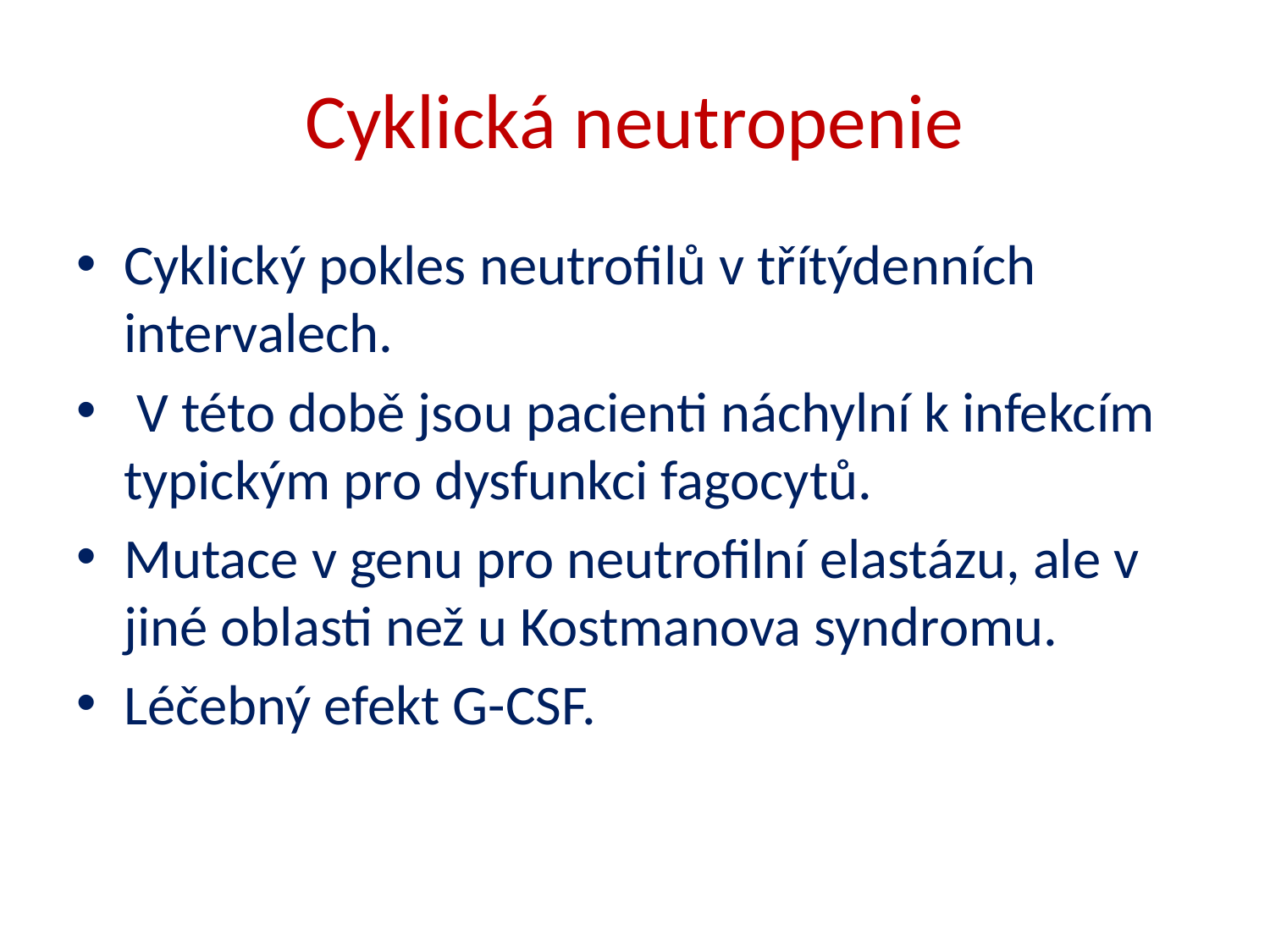

# Cyklická neutropenie
Cyklický pokles neutrofilů v třítýdenních intervalech.
 V této době jsou pacienti náchylní k infekcím typickým pro dysfunkci fagocytů.
Mutace v genu pro neutrofilní elastázu, ale v jiné oblasti než u Kostmanova syndromu.
Léčebný efekt G-CSF.